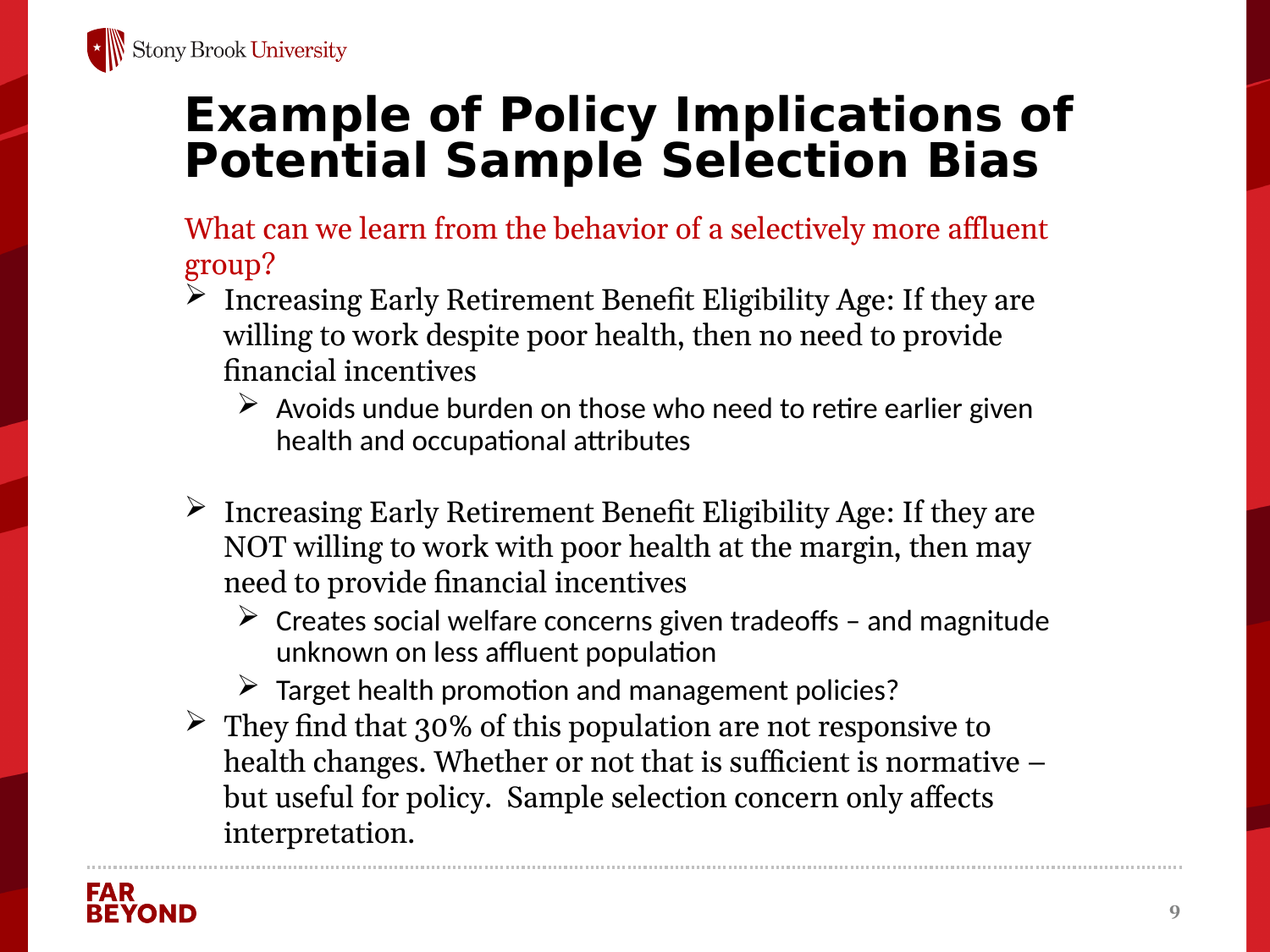

# Example of Policy Implications of Potential Sample Selection Bias
What can we learn from the behavior of a selectively more affluent group?
Increasing Early Retirement Benefit Eligibility Age: If they are willing to work despite poor health, then no need to provide financial incentives
Avoids undue burden on those who need to retire earlier given health and occupational attributes

Increasing Early Retirement Benefit Eligibility Age: If they are NOT willing to work with poor health at the margin, then may need to provide financial incentives
Creates social welfare concerns given tradeoffs – and magnitude unknown on less affluent population
Target health promotion and management policies?
They find that 30% of this population are not responsive to health changes. Whether or not that is sufficient is normative –but useful for policy.  Sample selection concern only affects interpretation.

9